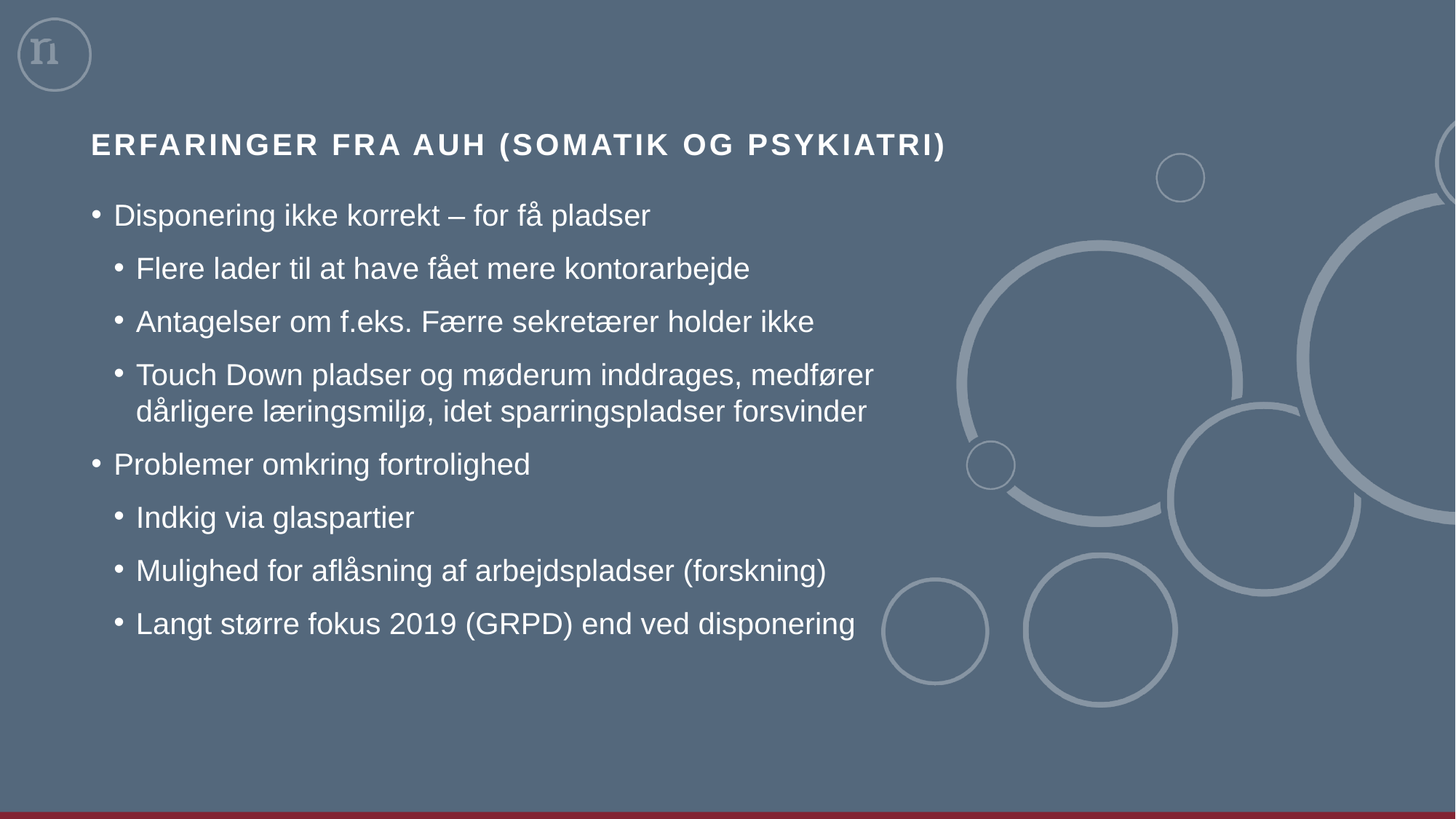

# Erfaringer fra AUH (Somatik og Psykiatri)
Disponering ikke korrekt – for få pladser
Flere lader til at have fået mere kontorarbejde
Antagelser om f.eks. Færre sekretærer holder ikke
Touch Down pladser og møderum inddrages, medfører dårligere læringsmiljø, idet sparringspladser forsvinder
Problemer omkring fortrolighed
Indkig via glaspartier
Mulighed for aflåsning af arbejdspladser (forskning)
Langt større fokus 2019 (GRPD) end ved disponering